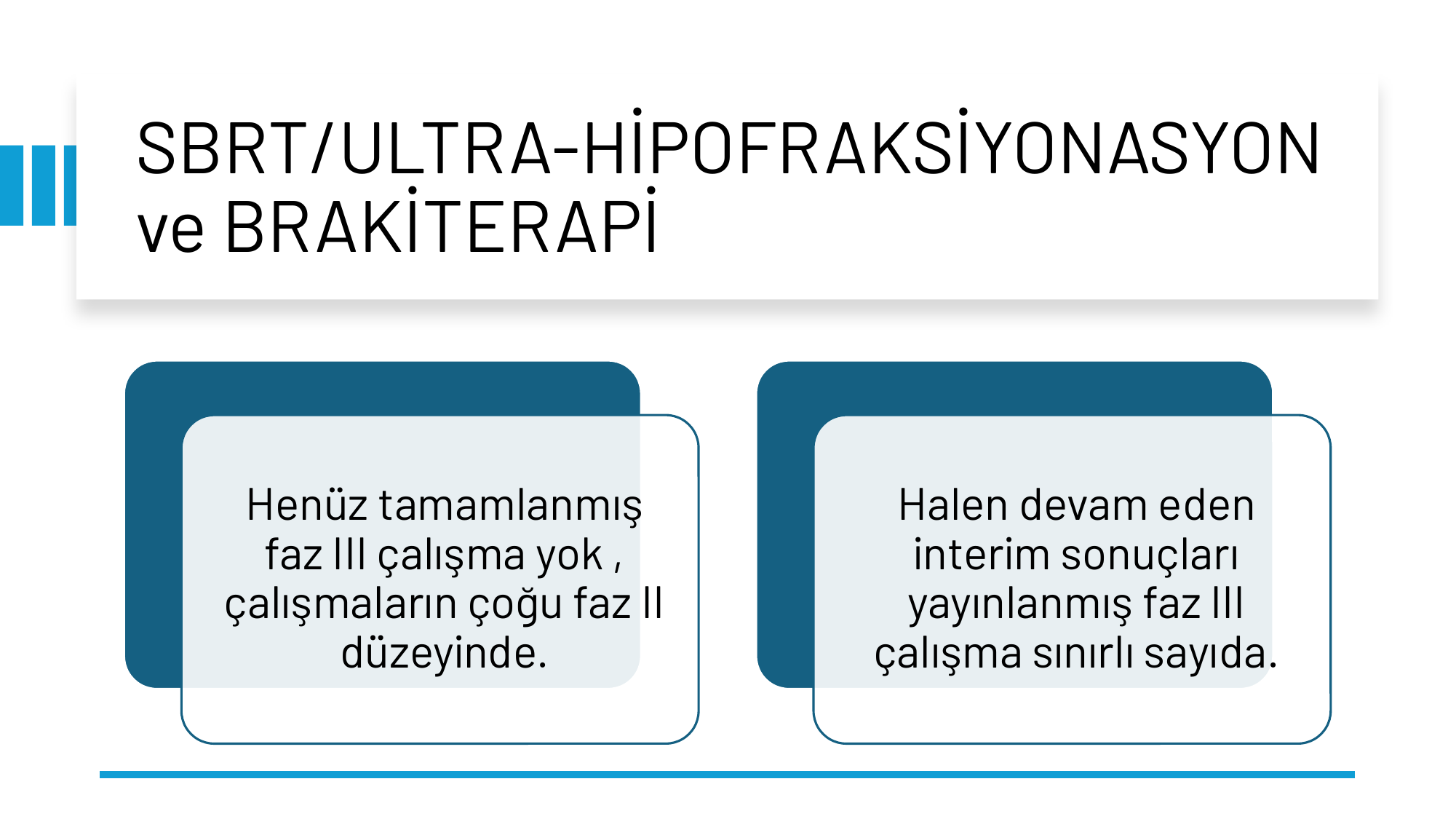

# SBRT/ULTRA-HİPOFRAKSİYONASYON ve BRAKİTERAPİ

Henüz tamamlanmış faz III çalışma yok , çalışmaların çoğu faz II düzeyinde.
Halen devam eden interim sonuçları yayınlanmış faz III çalışma sınırlı sayıda.